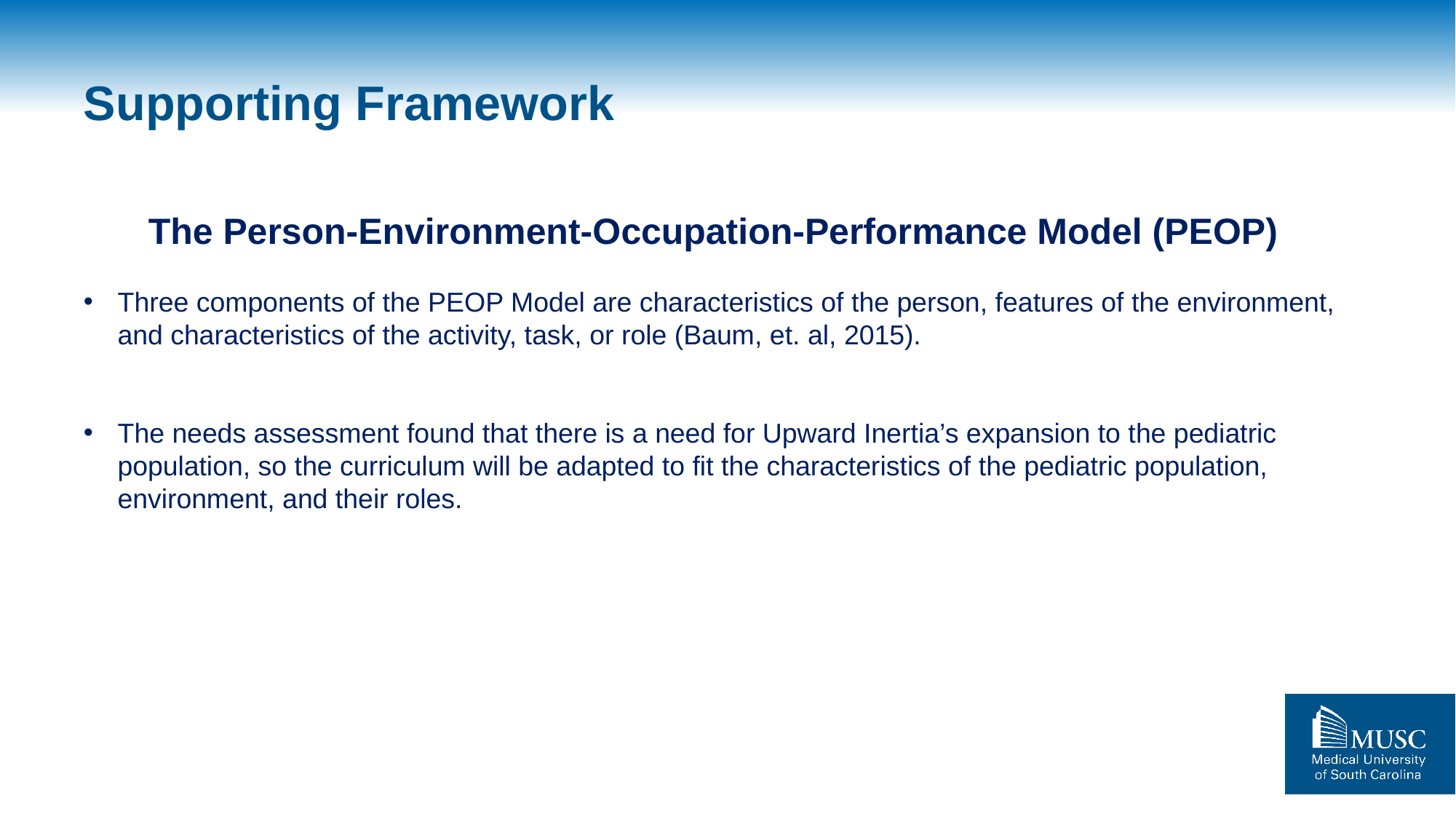

# Supporting Framework
The Person-Environment-Occupation-Performance Model (PEOP)

Three components of the PEOP Model are characteristics of the person, features of the environment, and characteristics of the activity, task, or role (Baum, et. al, 2015).

The needs assessment found that there is a need for Upward Inertia’s expansion to the pediatric population, so the curriculum will be adapted to fit the characteristics of the pediatric population, environment, and their roles.